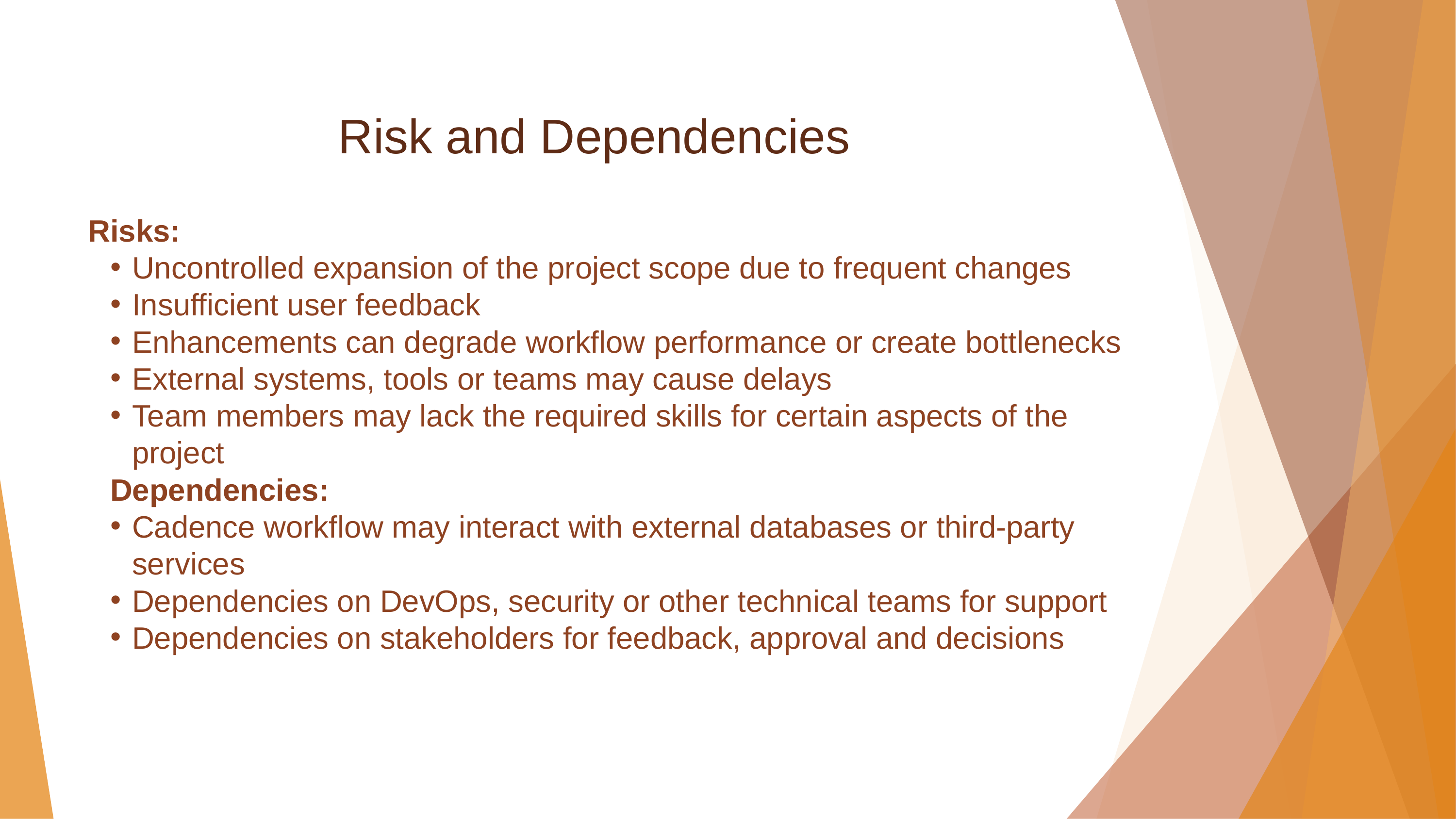

Risk and Dependencies
Risks:
Uncontrolled expansion of the project scope due to frequent changes
Insufficient user feedback
Enhancements can degrade workflow performance or create bottlenecks
External systems, tools or teams may cause delays
Team members may lack the required skills for certain aspects of the project
Dependencies:
Cadence workflow may interact with external databases or third-party services
Dependencies on DevOps, security or other technical teams for support
Dependencies on stakeholders for feedback, approval and decisions